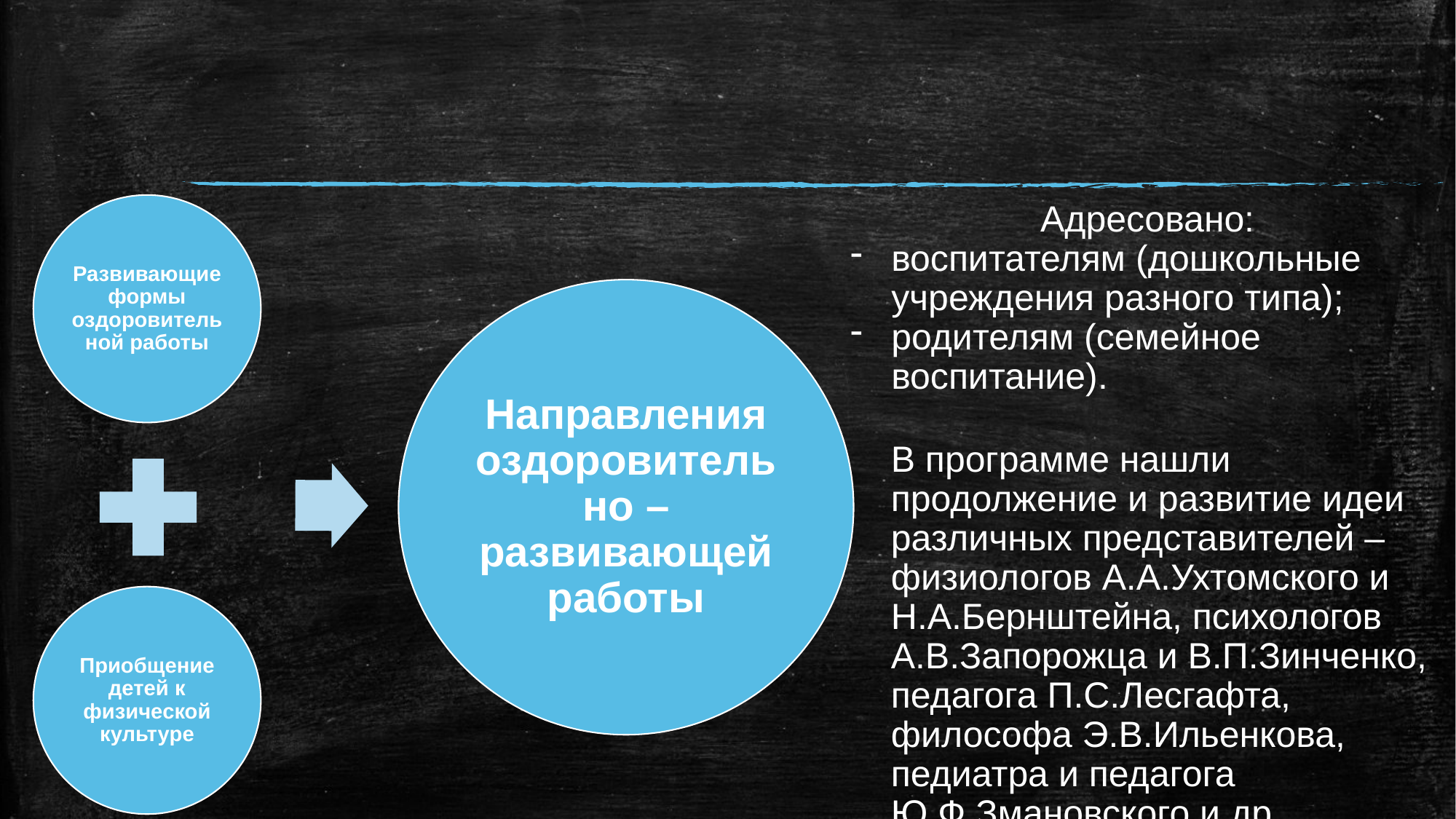

Развивающие формы оздоровительной работы

Приобщение детей к физической культуре

Направления оздоровительно – развивающей работы
Адресовано:
воспитателям (дошкольные учреждения разного типа);
родителям (семейное воспитание).

В программе нашли продолжение и развитие идеи различных представителей – физиологов А.А.Ухтомского и Н.А.Бернштейна, психологов А.В.Запорожца и В.П.Зинченко, педагога П.С.Лесгафта, философа Э.В.Ильенкова, педиатра и педагога Ю.Ф.Змановского и др.